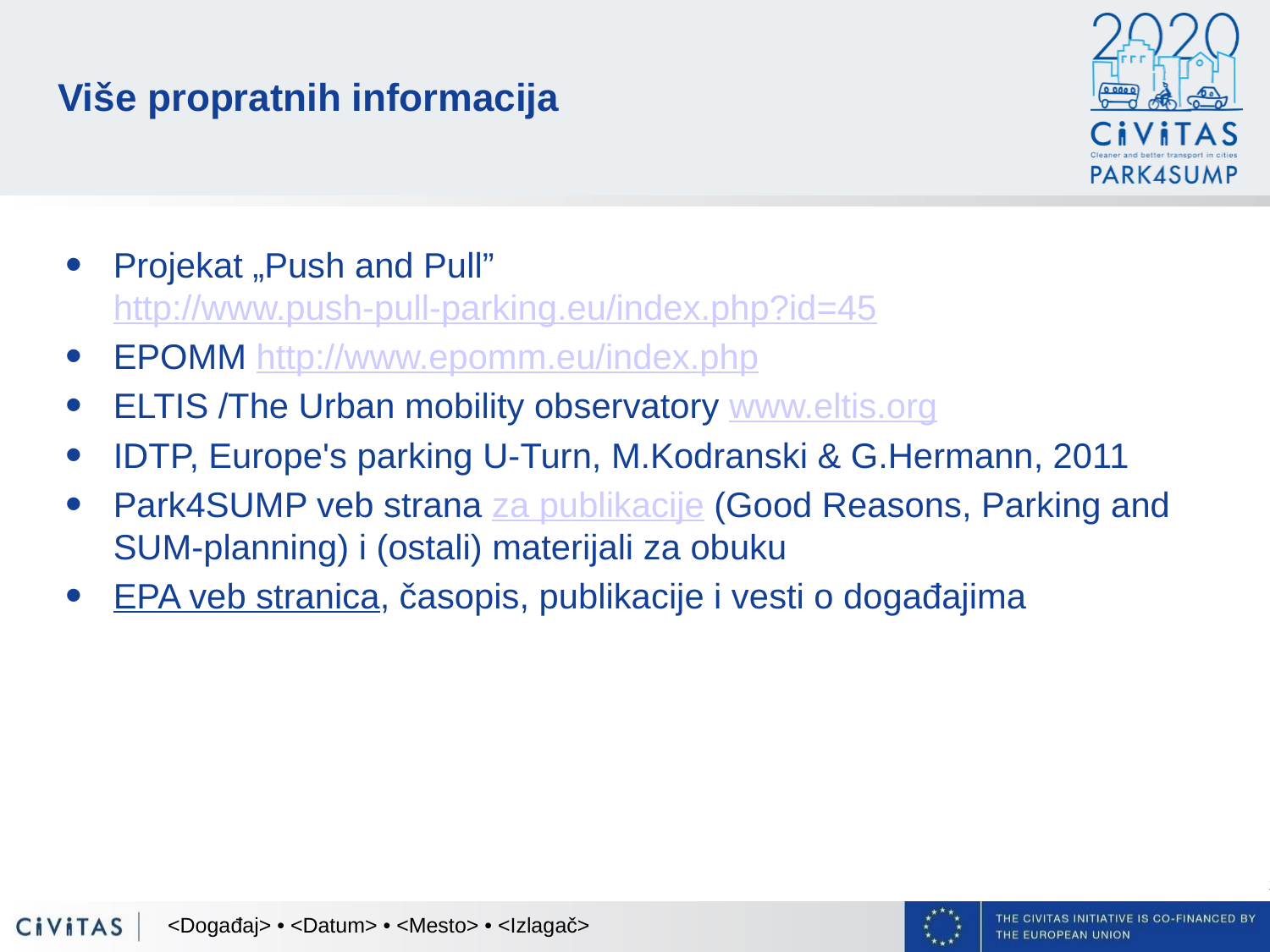

# Više propratnih informacija
Projekat „Push and Pull” http://www.push-pull-parking.eu/index.php?id=45
EPOMM http://www.epomm.eu/index.php
ELTIS /The Urban mobility observatory www.eltis.org
IDTP, Europe's parking U-Turn, M.Kodranski & G.Hermann, 2011
Park4SUMP veb strana za publikacije (Good Reasons, Parking and SUM-planning) i (ostali) materijali za obuku
EPA veb stranica, časopis, publikacije i vesti o događajima

<Događaj> • <Datum> • <Mesto> • <Izlagač>